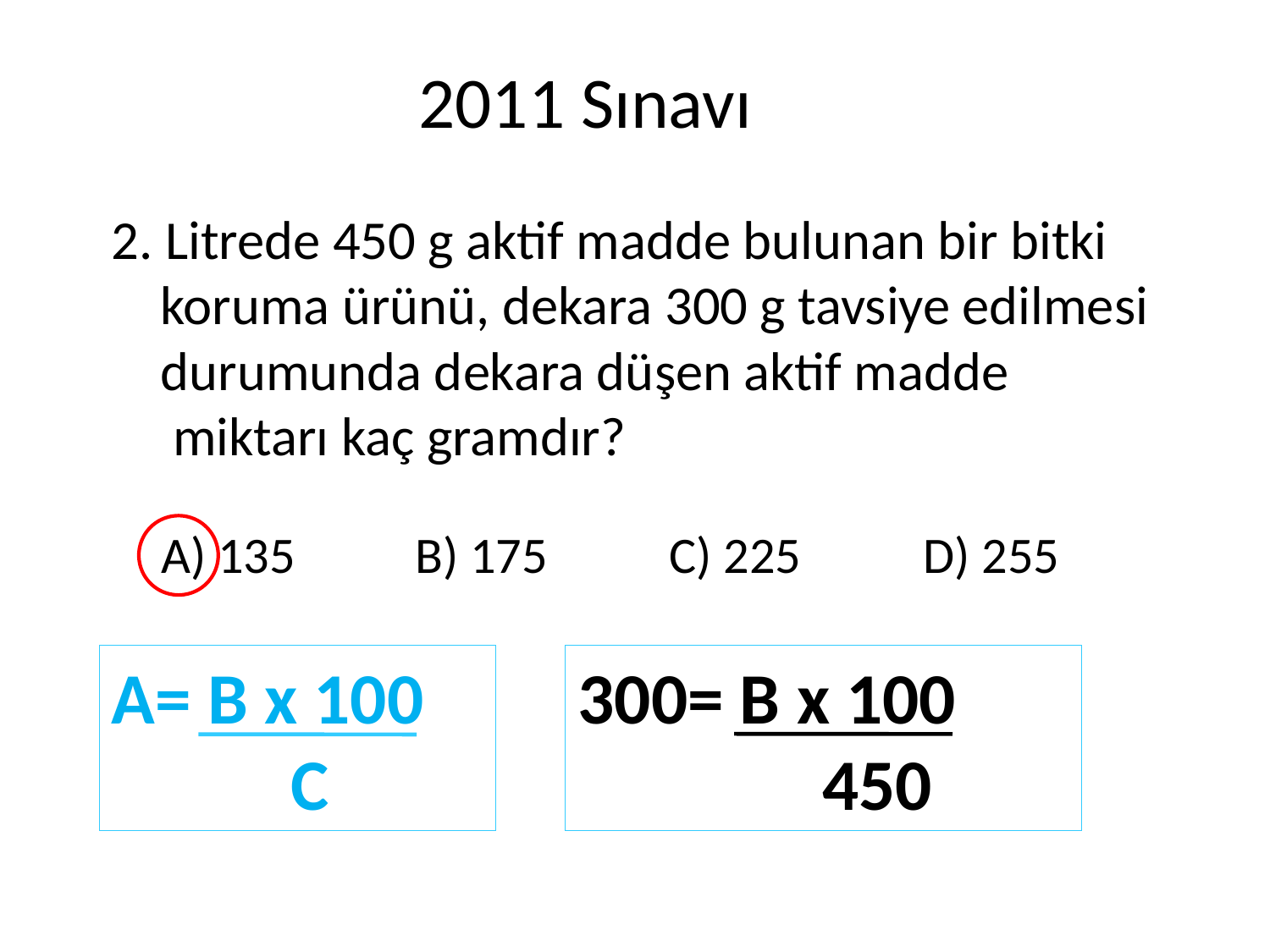

2011 Sınavı
2. Litrede 450 g aktif madde bulunan bir bitki
    koruma ürünü, dekara 300 g tavsiye edilmesi
    durumunda dekara düşen aktif madde
     miktarı kaç gramdır?

A) 135	B) 175	C) 225	D) 255
A= B x 100
           C
300= B x 100
               450